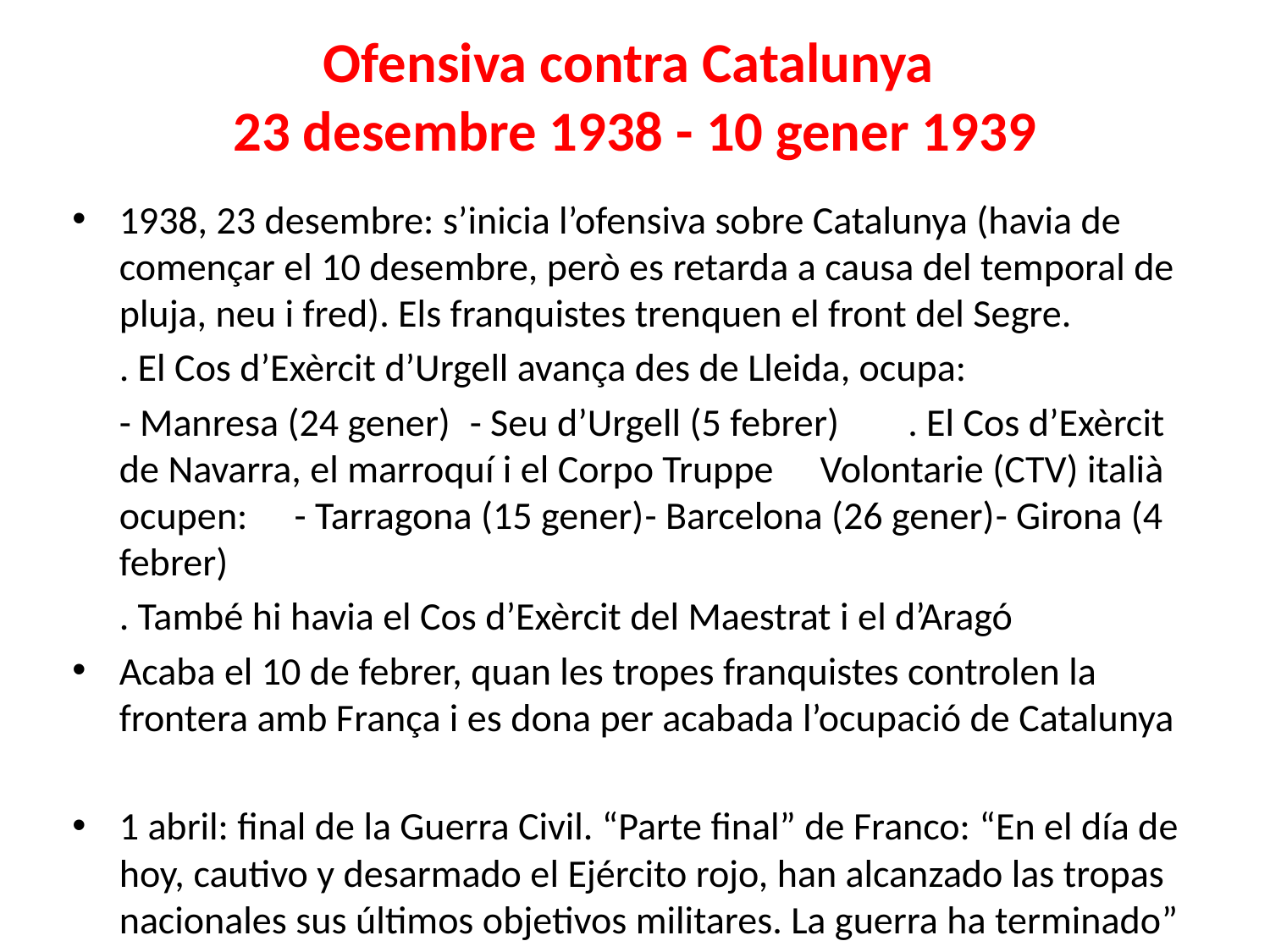

# Ofensiva contra Catalunya 23 desembre 1938 - 10 gener 1939
1938, 23 desembre: s’inicia l’ofensiva sobre Catalunya (havia de començar el 10 desembre, però es retarda a causa del temporal de pluja, neu i fred). Els franquistes trenquen el front del Segre.
		. El Cos d’Exèrcit d’Urgell avança des de Lleida, ocupa:
				- Manresa (24 gener)						- Seu d’Urgell (5 febrer)				. El Cos d’Exèrcit de Navarra, el marroquí i el Corpo Truppe 	Volontarie (CTV) italià ocupen: 							- Tarragona (15 gener)						- Barcelona (26 gener)						- Girona (4 febrer)
		. També hi havia el Cos d’Exèrcit del Maestrat i el d’Aragó
Acaba el 10 de febrer, quan les tropes franquistes controlen la frontera amb França i es dona per acabada l’ocupació de Catalunya

1 abril: final de la Guerra Civil. “Parte final” de Franco: “En el día de hoy, cautivo y desarmado el Ejército rojo, han alcanzado las tropas nacionales sus últimos objetivos militares. La guerra ha terminado”